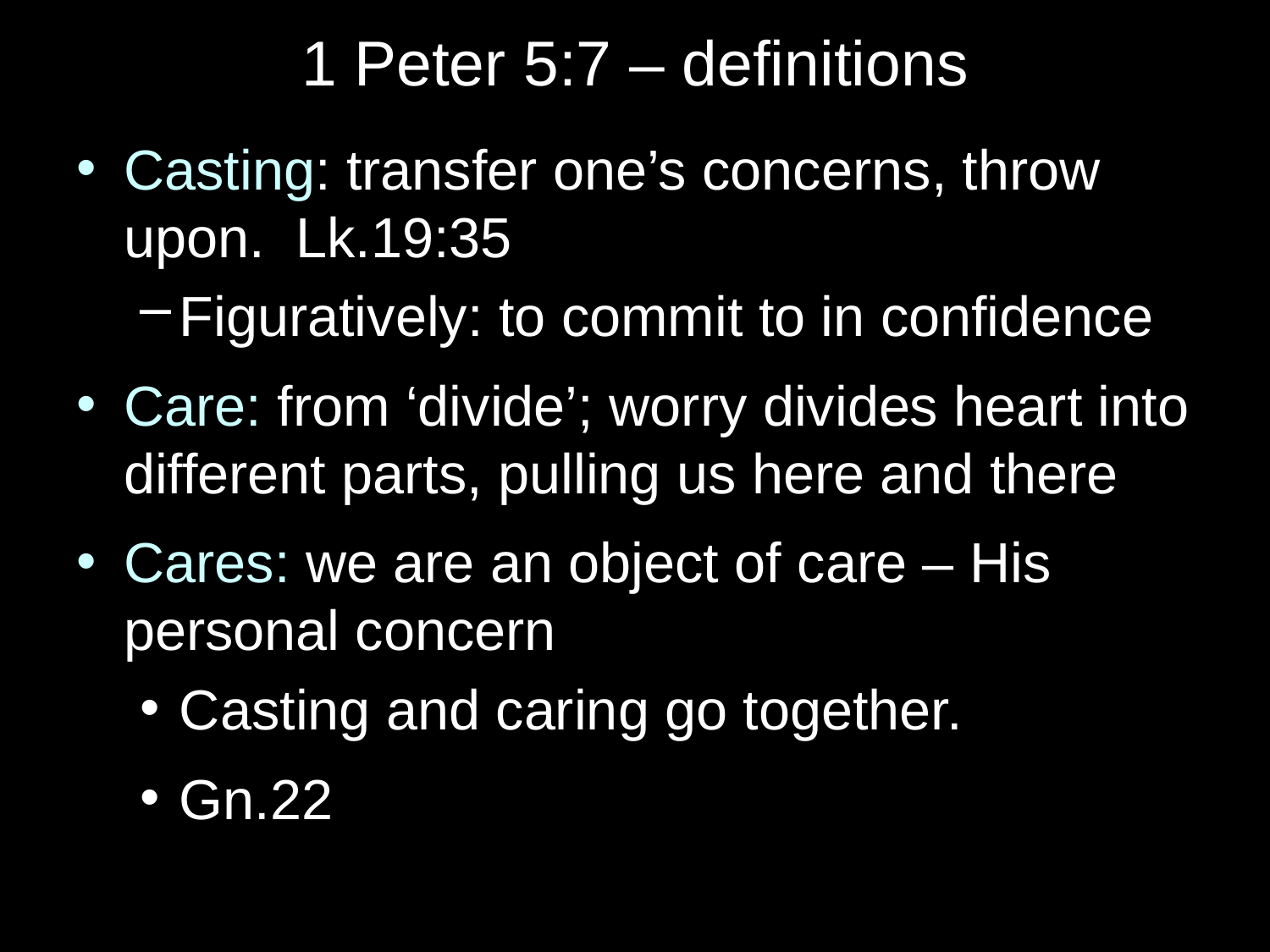

# 1 Peter 5:7 – definitions
Casting: transfer one’s concerns, throw upon.  Lk.19:35
Figuratively: to commit to in confidence
Care: from ‘divide’; worry divides heart into different parts, pulling us here and there
Cares: we are an object of care – His personal concern
Casting and caring go together.
Gn.22